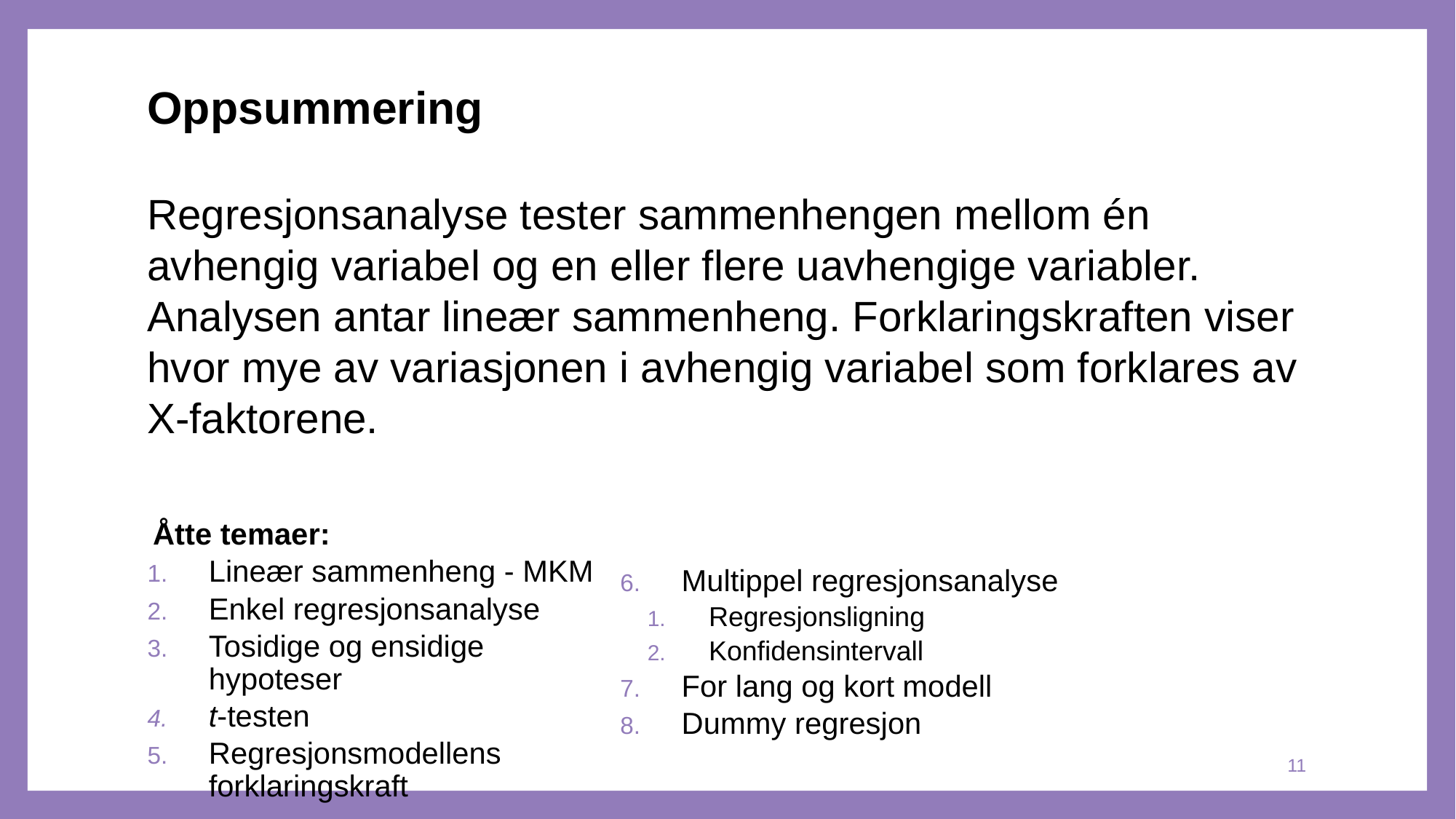

# Oppsummering Regresjonsanalyse tester sammenhengen mellom én avhengig variabel og en eller flere uavhengige variabler. Analysen antar lineær sammenheng. Forklaringskraften viser hvor mye av variasjonen i avhengig variabel som forklares av X-faktorene.
Åtte temaer:
Lineær sammenheng - MKM
Enkel regresjonsanalyse
Tosidige og ensidige hypoteser
t-testen
Regresjonsmodellens forklaringskraft

Multippel regresjonsanalyse
Regresjonsligning
Konfidensintervall
For lang og kort modell
Dummy regresjon
11